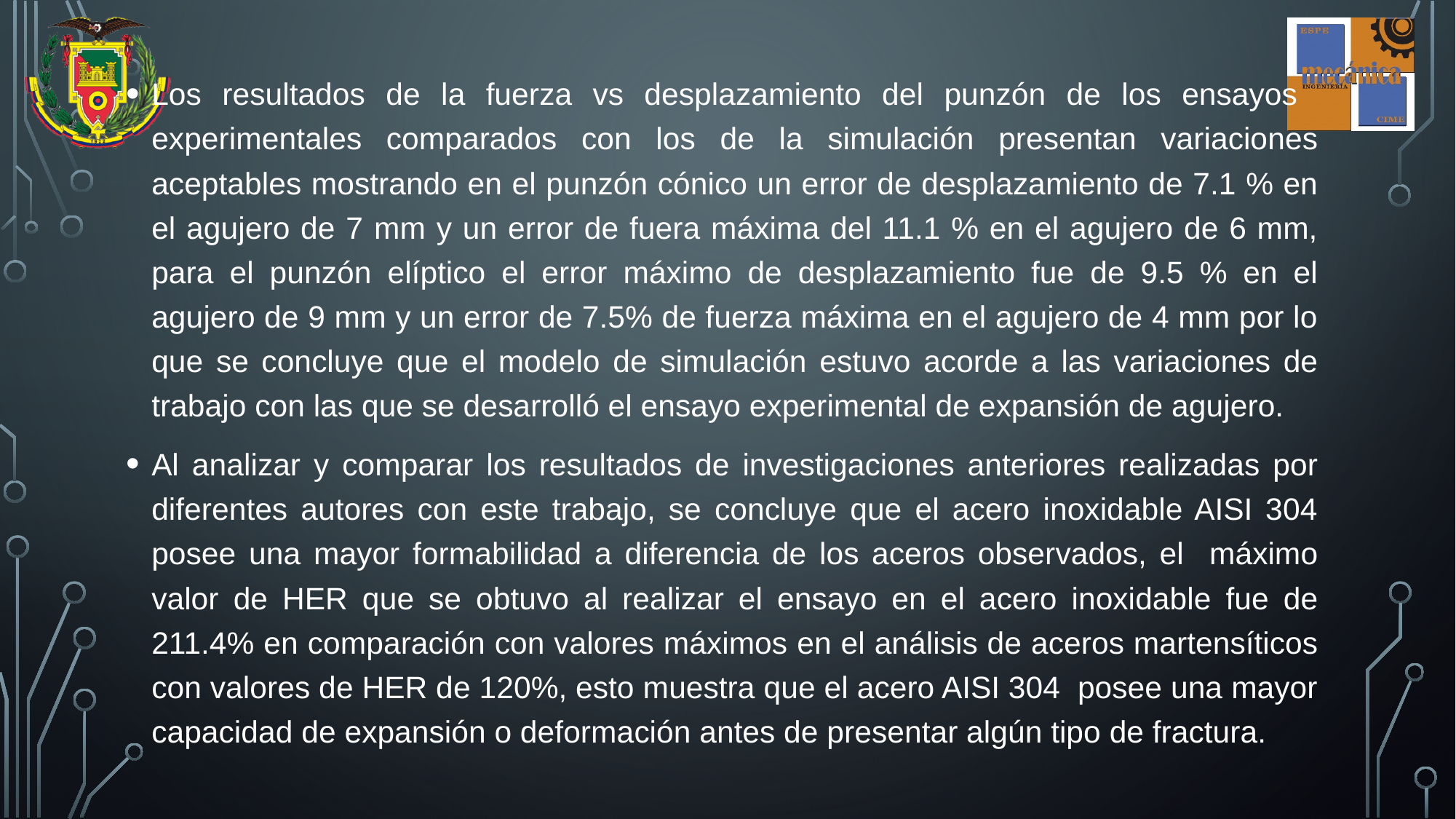

Los resultados de la fuerza vs desplazamiento del punzón de los ensayos  experimentales comparados con los de la simulación presentan variaciones aceptables mostrando en el punzón cónico un error de desplazamiento de 7.1 % en el agujero de 7 mm y un error de fuera máxima del 11.1 % en el agujero de 6 mm, para el punzón elíptico el error máximo de desplazamiento fue de 9.5 % en el agujero de 9 mm y un error de 7.5% de fuerza máxima en el agujero de 4 mm por lo que se concluye que el modelo de simulación estuvo acorde a las variaciones de trabajo con las que se desarrolló el ensayo experimental de expansión de agujero.
Al analizar y comparar los resultados de investigaciones anteriores realizadas por diferentes autores con este trabajo, se concluye que el acero inoxidable AISI 304 posee una mayor formabilidad a diferencia de los aceros observados, el  máximo valor de HER que se obtuvo al realizar el ensayo en el acero inoxidable fue de 211.4% en comparación con valores máximos en el análisis de aceros martensíticos con valores de HER de 120%, esto muestra que el acero AISI 304  posee una mayor capacidad de expansión o deformación antes de presentar algún tipo de fractura.